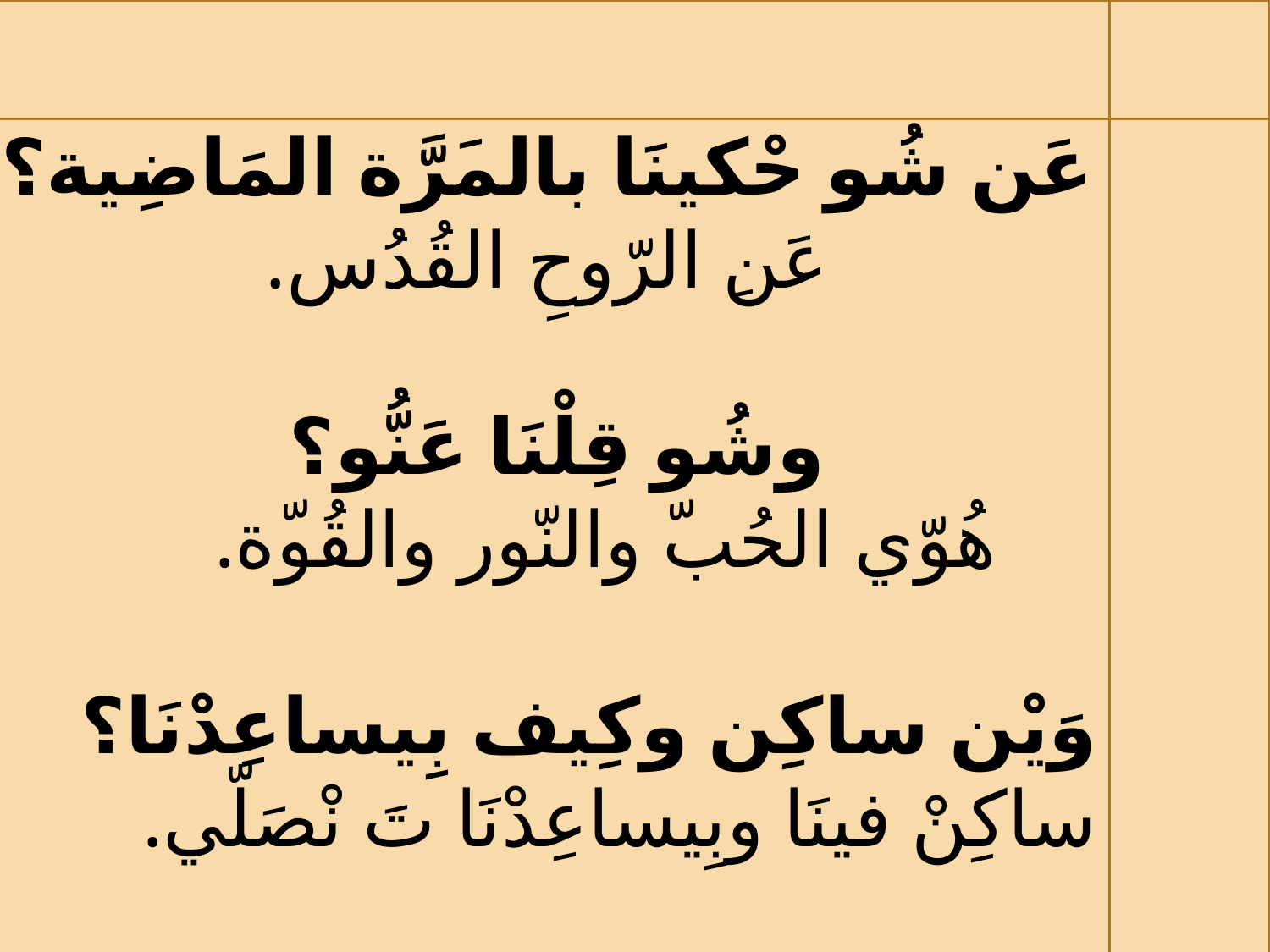

عَن شُو حْكينَا بالمَرَّة المَاضِية؟
عَنِ الرّوحِ القُدُس.

وشُو قِلْنَا عَنُّو؟
     هُوّي الحُبّ والنّور والقُوّة.

وَيْن ساكِن وكِيف بِيساعِدْنَا؟
ساكِنْ فينَا وبِيساعِدْنَا تَ نْصَلّي.

#